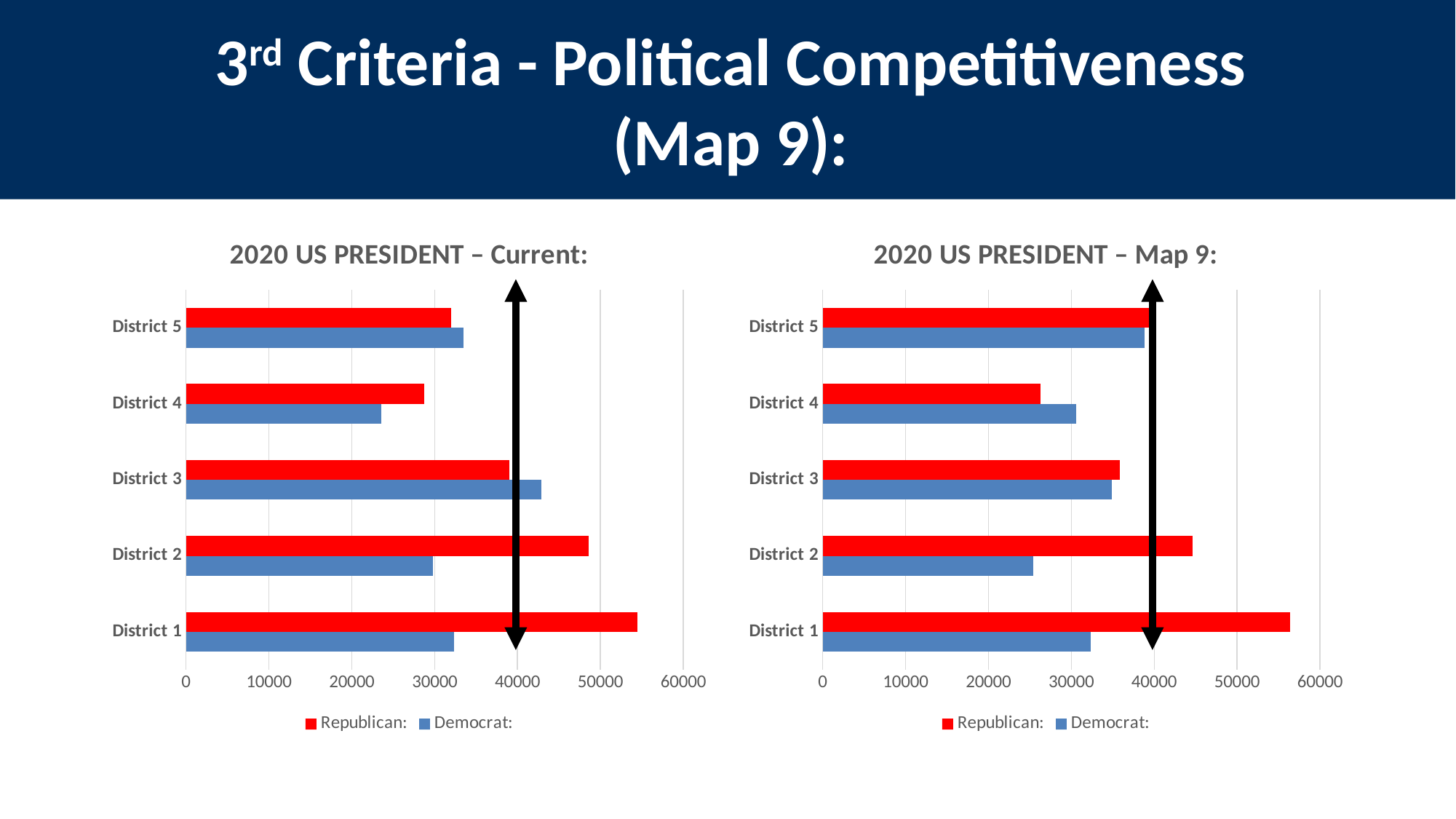

3rd Criteria - Political Competitiveness
(Map 9):

### Chart: 2020 US PRESIDENT – Current:

| Category | Democrat: | Republican: |
|---|---|---|
| District 1 | 32311.0 | 54508.0 |
| District 2 | 29768.0 | 48548.0 |
| District 3 | 42842.0 | 38987.0 |
| District 4 | 23571.0 | 28779.0 |
| District 5 | 33449.0 | 32006.0 |

### Chart: 2020 US PRESIDENT – Map 9:

| Category | Democrat: | Republican: |
|---|---|---|
| District 1 | 32358.0 | 56352.0 |
| District 2 | 25371.0 | 44593.0 |
| District 3 | 34852.0 | 35892.0 |
| District 4 | 30555.0 | 26242.0 |
| District 5 | 38805.0 | 39749.0 |